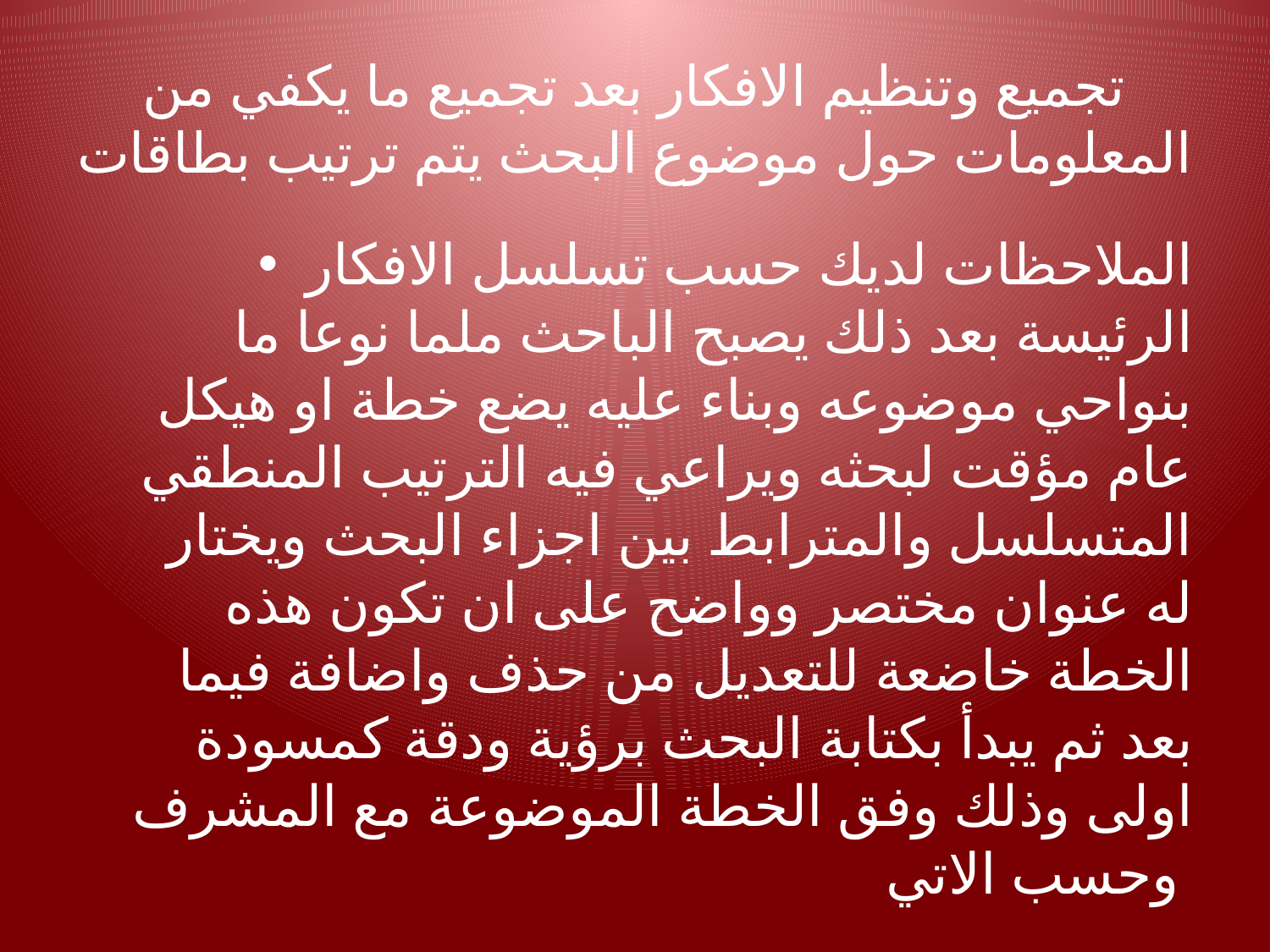

# تجميع وتنظيم الافكار بعد تجميع ما يكفي من المعلومات حول موضوع البحث يتم ترتيب بطاقات
الملاحظات لديك حسب تسلسل الافكار الرئيسة بعد ذلك يصبح الباحث ملما نوعا ما بنواحي موضوعه وبناء عليه يضع خطة او هيكل عام مؤقت لبحثه ويراعي فيه الترتيب المنطقي المتسلسل والمترابط بين اجزاء البحث ويختار له عنوان مختصر وواضح على ان تكون هذه الخطة خاضعة للتعديل من حذف واضافة فيما بعد ثم يبدأ بكتابة البحث برؤية ودقة كمسودة اولى وذلك وفق الخطة الموضوعة مع المشرف وحسب الاتي